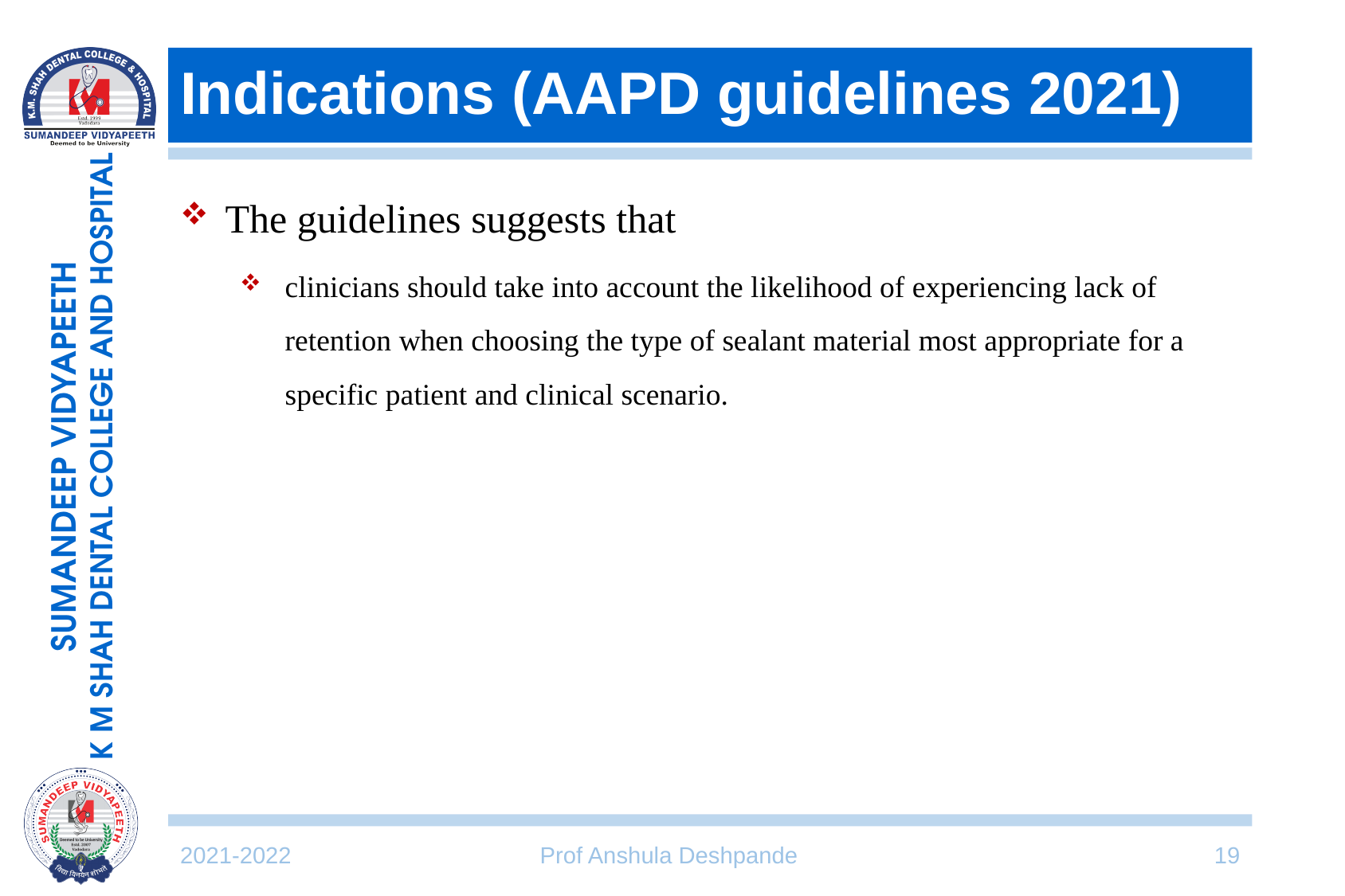

# Indications (AAPD guidelines 2021)
The guidelines suggests that
clinicians should take into account the likelihood of experiencing lack of retention when choosing the type of sealant material most appropriate for a specific patient and clinical scenario.

2021-2022
Prof Anshula Deshpande
19